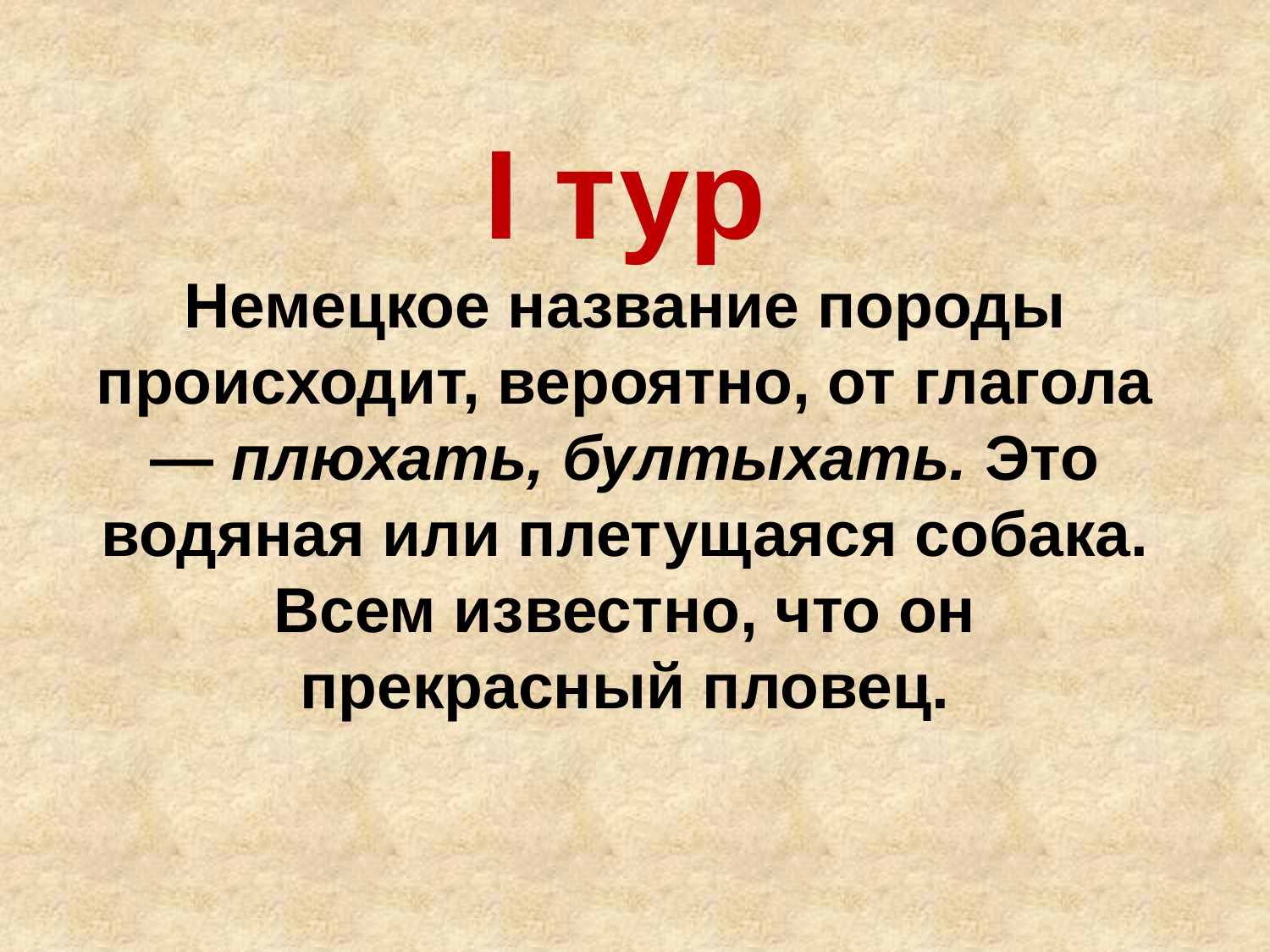

I тур
Немецкое название породы происходит, вероятно, от глагола — плюхать, бултыхать. Это водяная или плетущаяся собака. Всем известно, что он прекрасный пловец.